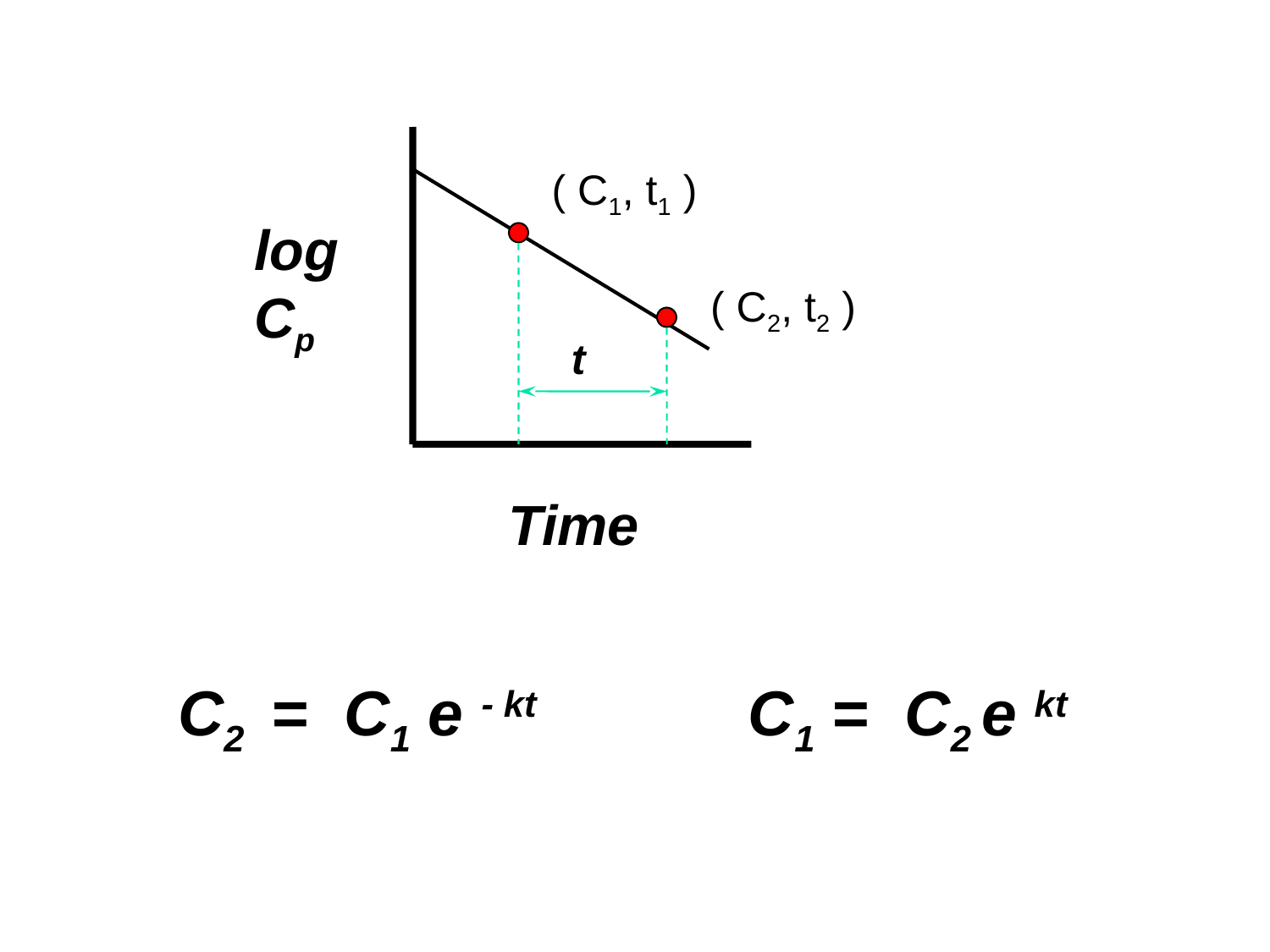

( C1, t1 )

log
Cp

( C2, t2 )

t

Time
C2  =  C1 e - kt
C1 =  C2 e kt